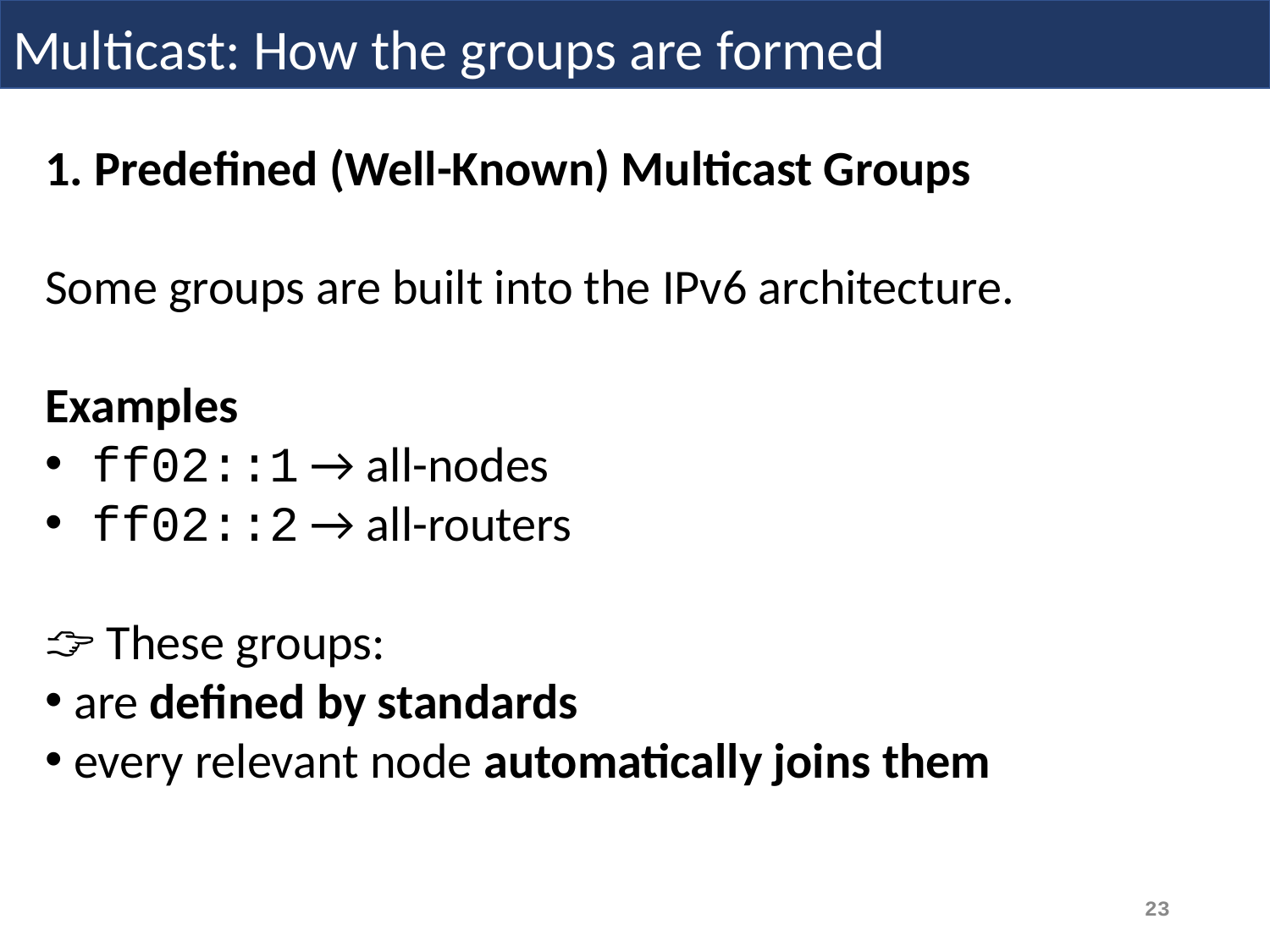

# Multicast: How the groups are formed
1. Predefined (Well-Known) Multicast Groups

Some groups are built into the IPv6 architecture.

Examples
 ff02::1 → all-nodes
 ff02::2 → all-routers

👉 These groups:
 are defined by standards
 every relevant node automatically joins them
23